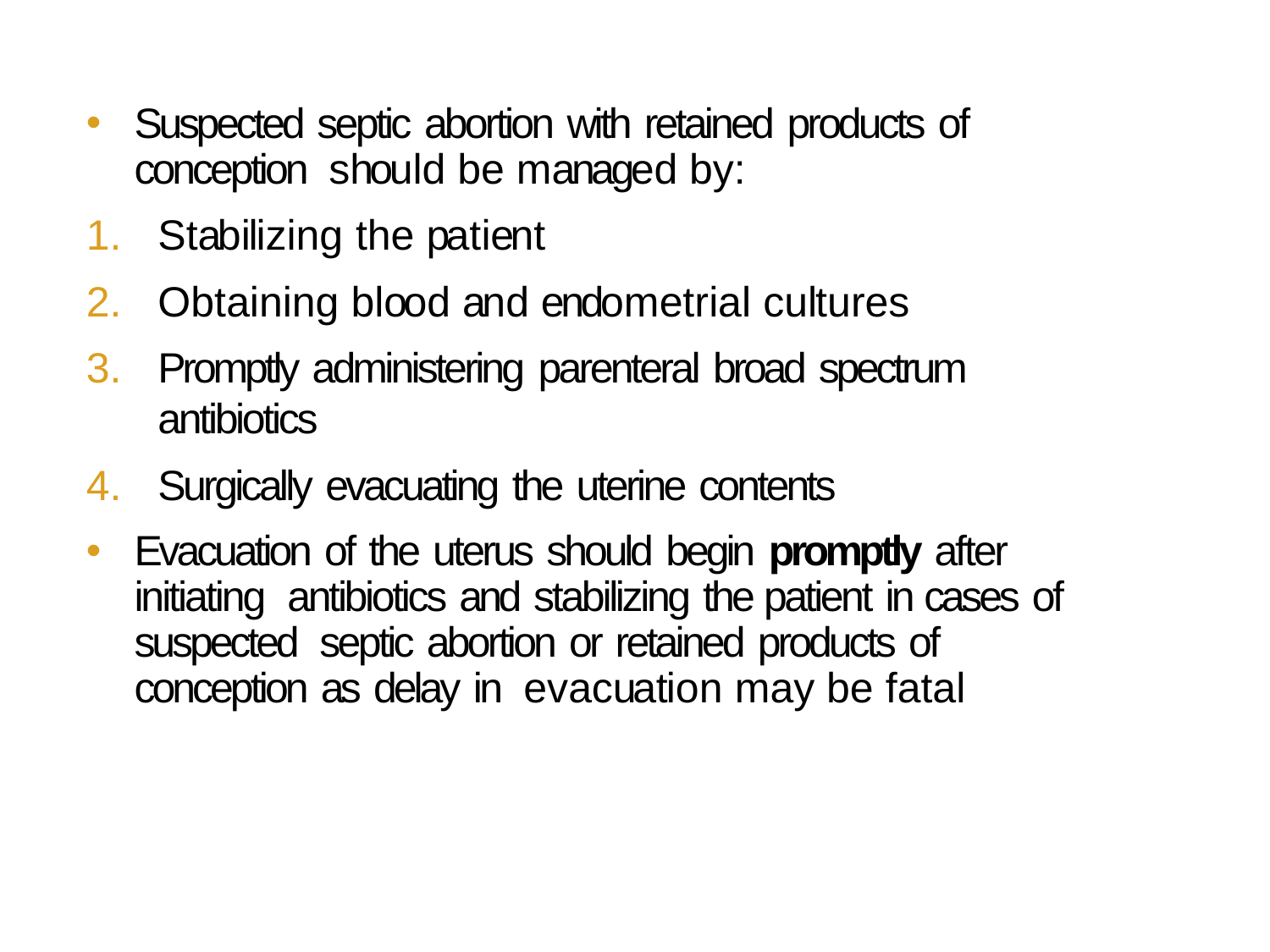

Suspected septic abortion with retained products of conception  should be managed by:
Stabilizing the patient
Obtaining blood and endometrial cultures
Promptly administering parenteral broad spectrum antibiotics
Surgically evacuating the uterine contents
Evacuation of the uterus should begin promptly after initiating  antibiotics and stabilizing the patient in cases of suspected  septic abortion or retained products of conception as delay in  evacuation may be fatal